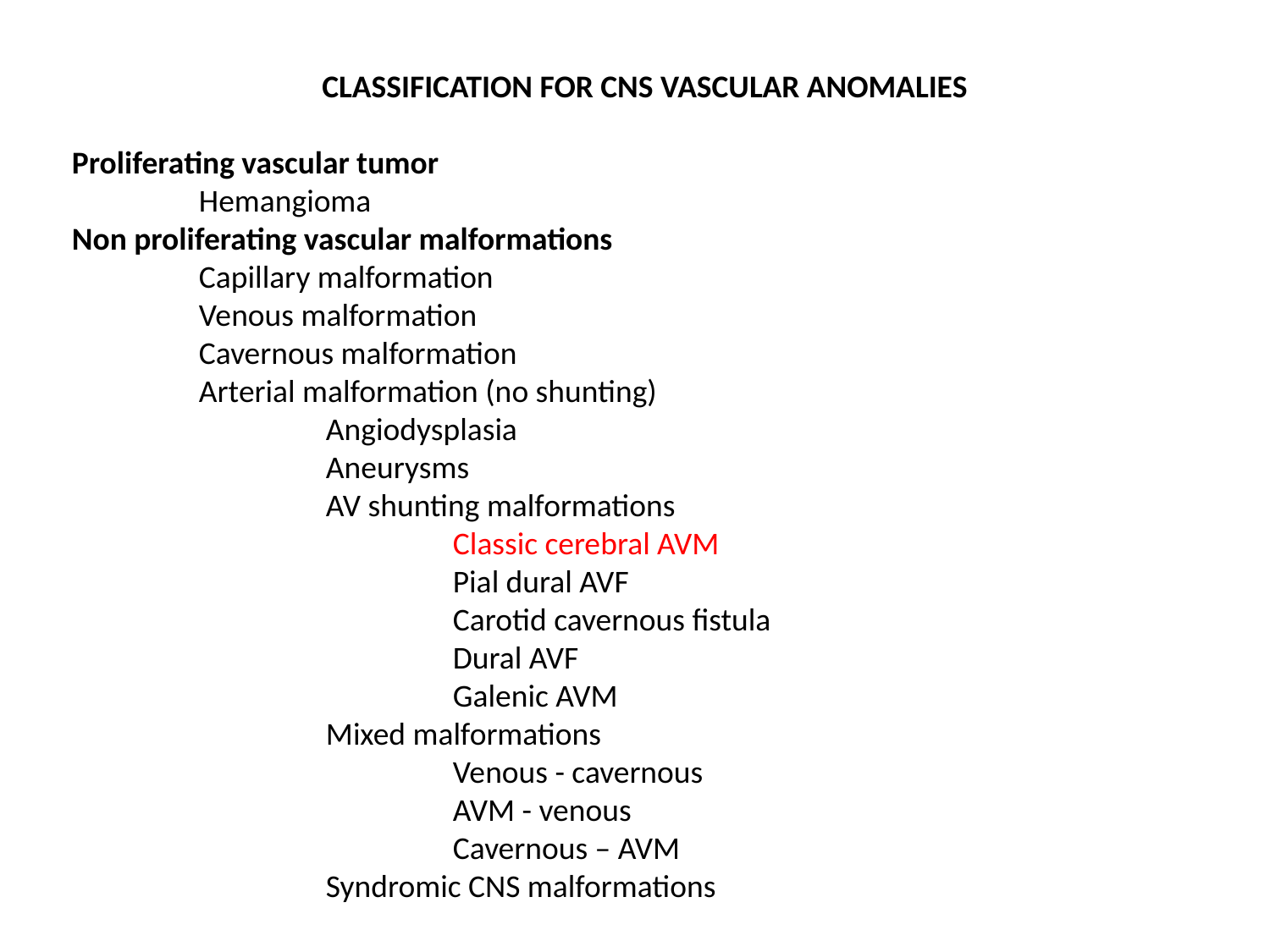

CLASSIFICATION FOR CNS VASCULAR ANOMALIES

Proliferating vascular tumor
	Hemangioma
Non proliferating vascular malformations
	Capillary malformation
	Venous malformation
	Cavernous malformation
	Arterial malformation (no shunting)
	Angiodysplasia
	Aneurysms
	AV shunting malformations
		Classic cerebral AVM
		Pial dural AVF
		Carotid cavernous fistula
		Dural AVF
		Galenic AVM
	Mixed malformations
		Venous - cavernous
		AVM - venous
		Cavernous – AVM
	Syndromic CNS malformations